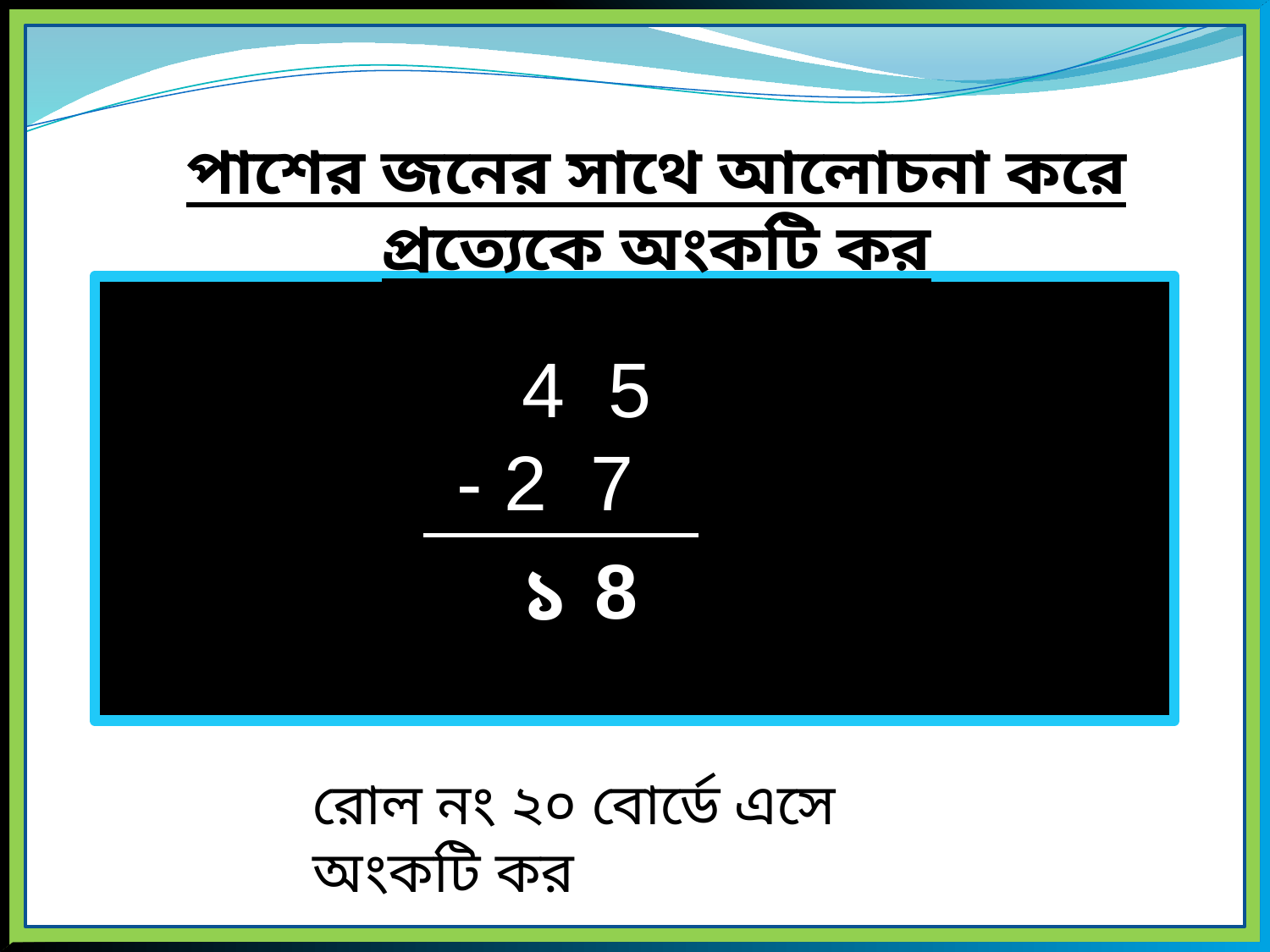

পাশের জনের সাথে আলোচনা করে প্রত্যেকে অংকটি কর

   4  5
- 2  7
8
১
রোল নং ২০ বোর্ডে এসে অংকটি কর